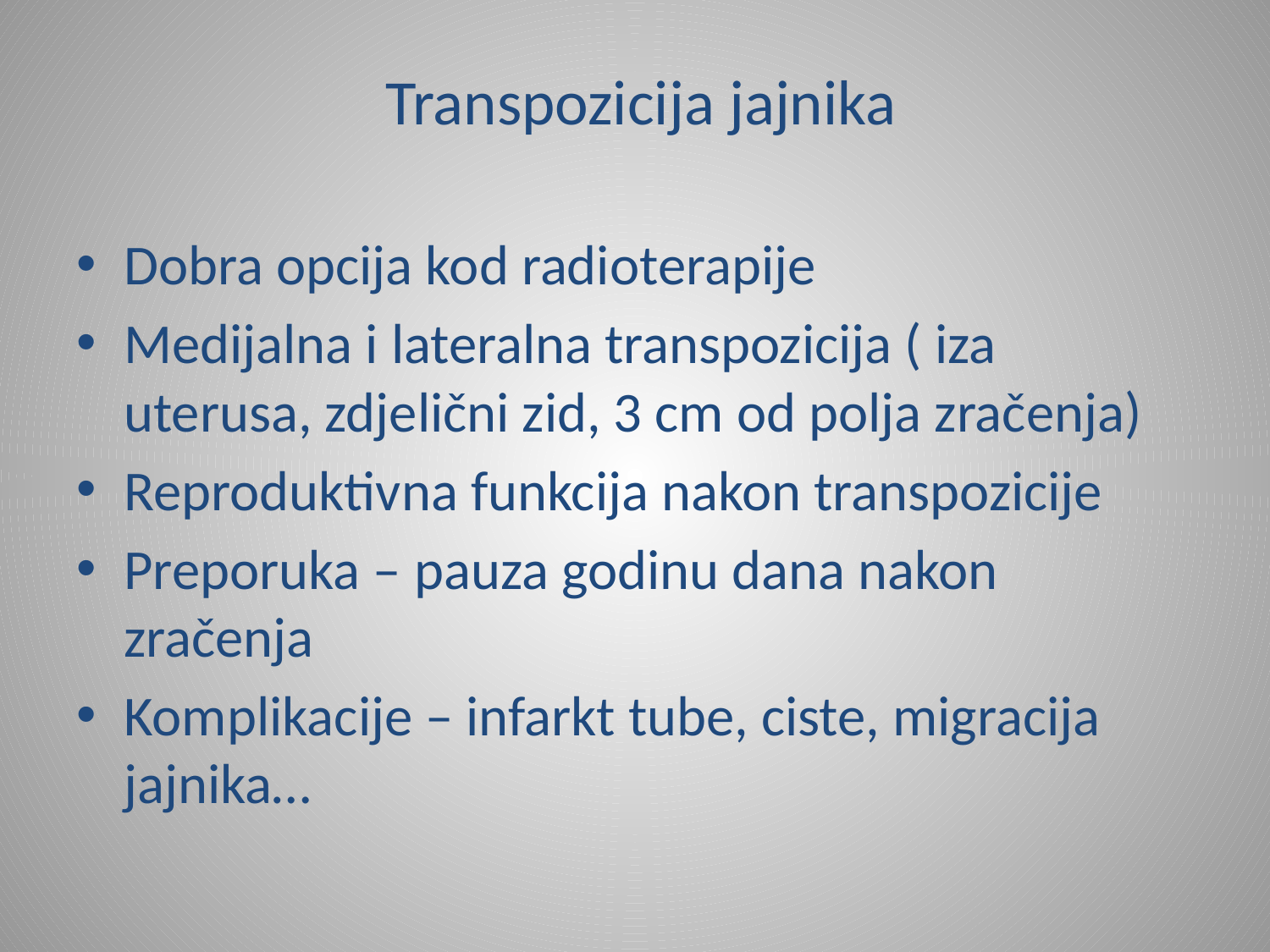

# Transpozicija jajnika
Dobra opcija kod radioterapije
Medijalna i lateralna transpozicija ( iza uterusa, zdjelični zid, 3 cm od polja zračenja)
Reproduktivna funkcija nakon transpozicije
Preporuka – pauza godinu dana nakon zračenja
Komplikacije – infarkt tube, ciste, migracija jajnika…